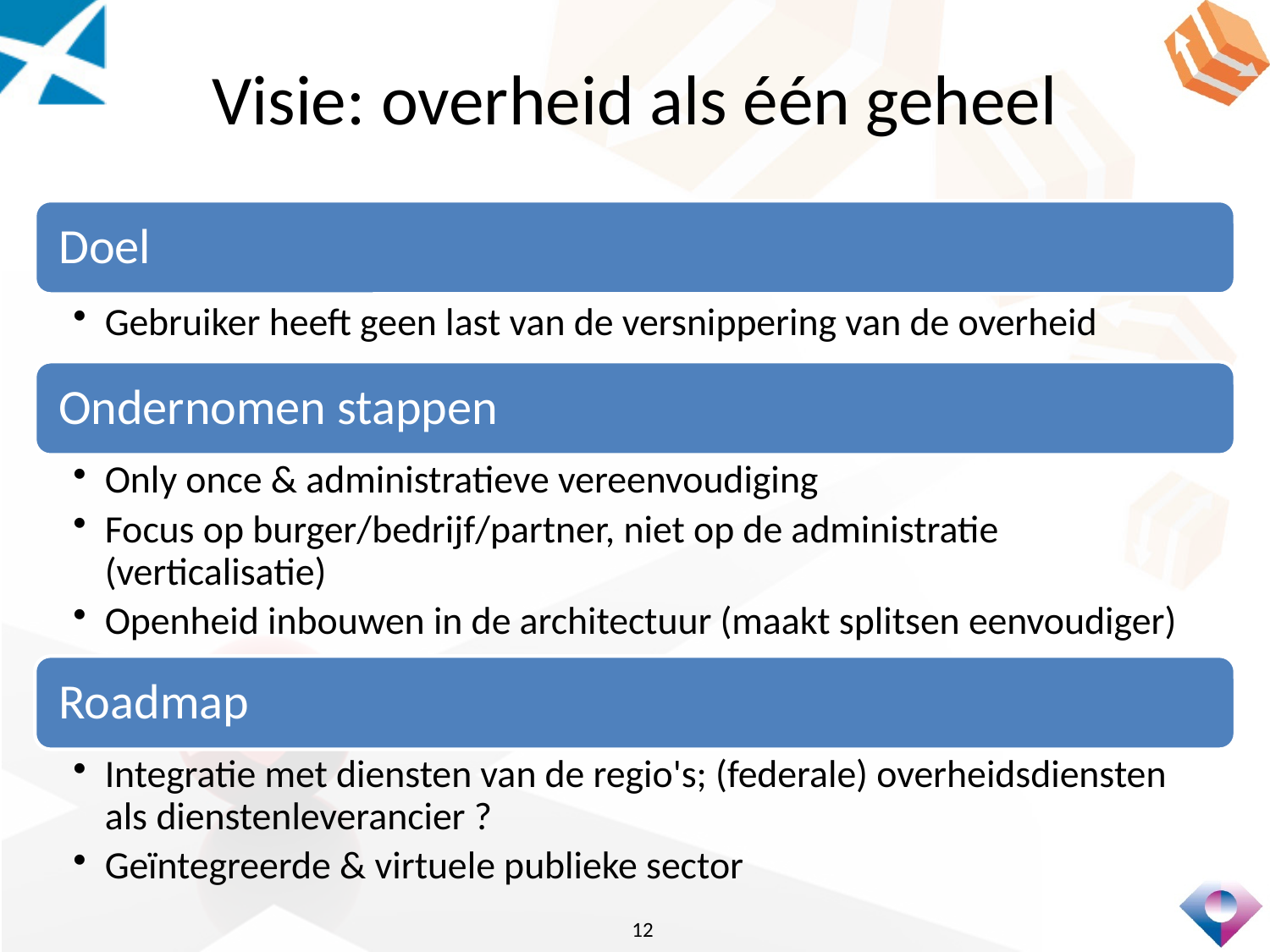

# Visie: overheid als één geheel
Doel
Gebruiker heeft geen last van de versnippering van de overheid
Ondernomen stappen
Only once & administratieve vereenvoudiging
Focus op burger/bedrijf/partner, niet op de administratie (verticalisatie)
Openheid inbouwen in de architectuur (maakt splitsen eenvoudiger)
Roadmap
Integratie met diensten van de regio's; (federale) overheidsdiensten  als dienstenleverancier ?
Geïntegreerde & virtuele publieke sector
12